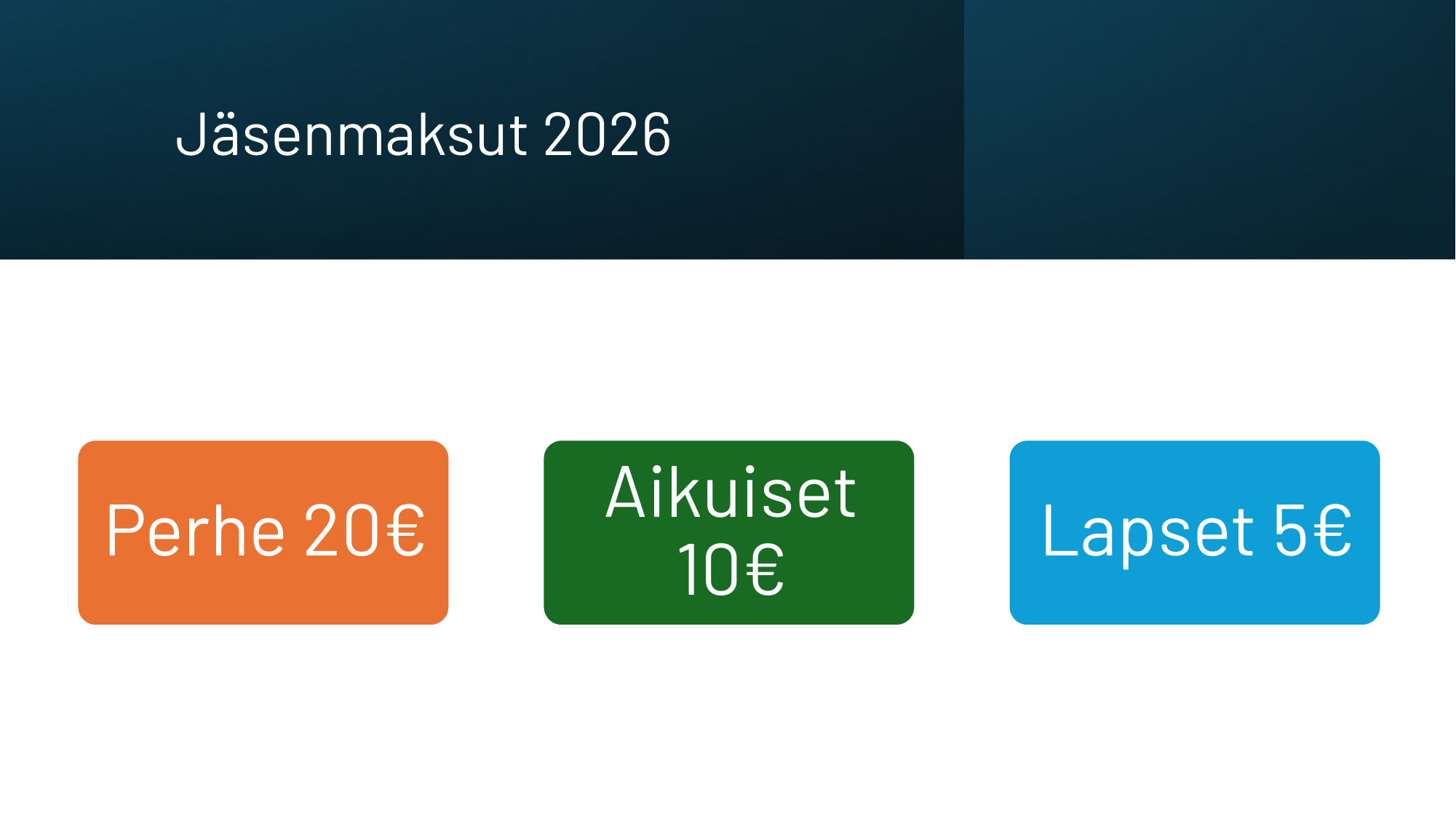

# Jäsenmaksut 2026
Perhe 20€
Aikuiset 10€
Lapset 5€